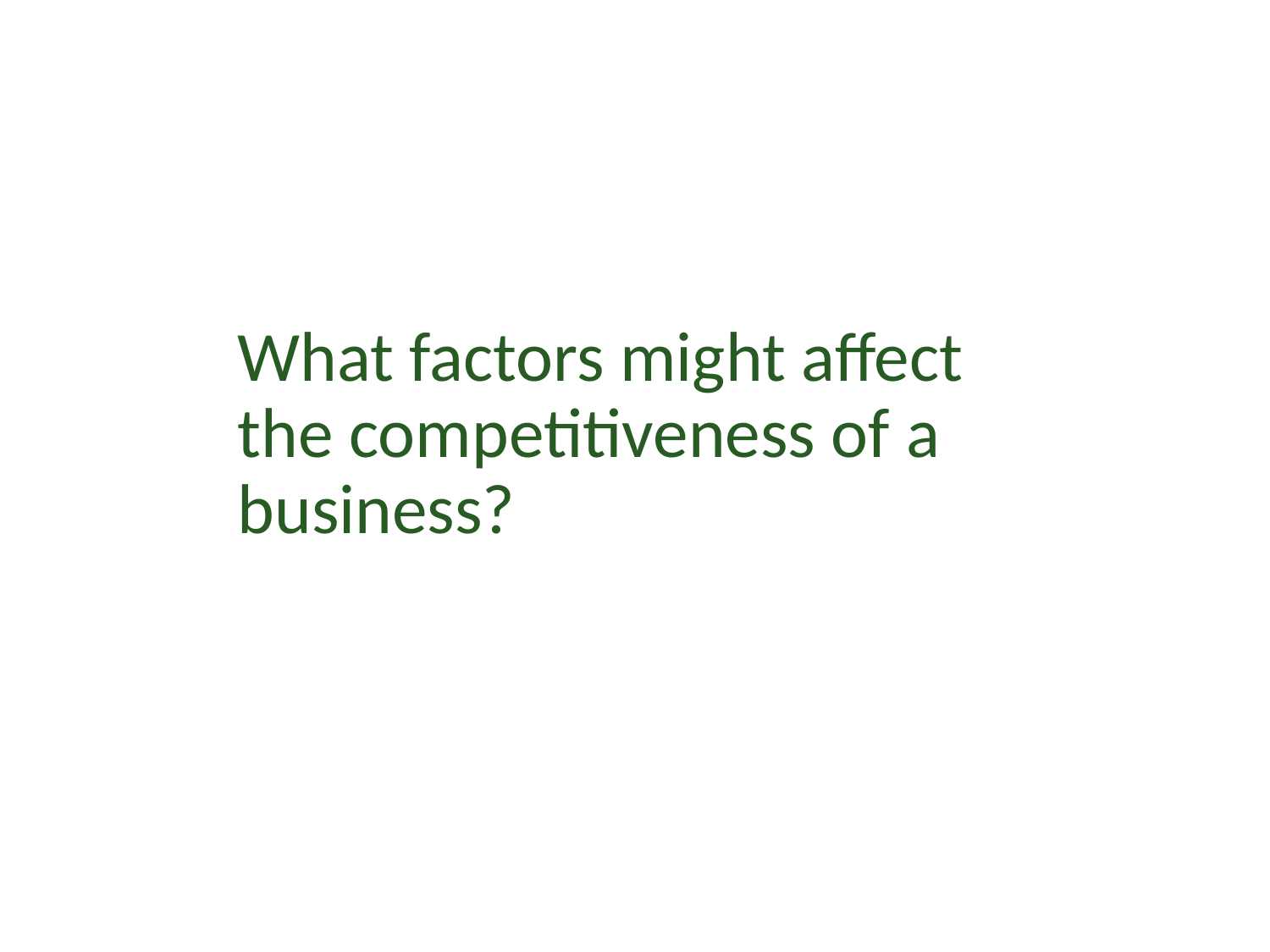

What factors might affect the competitiveness of a business?